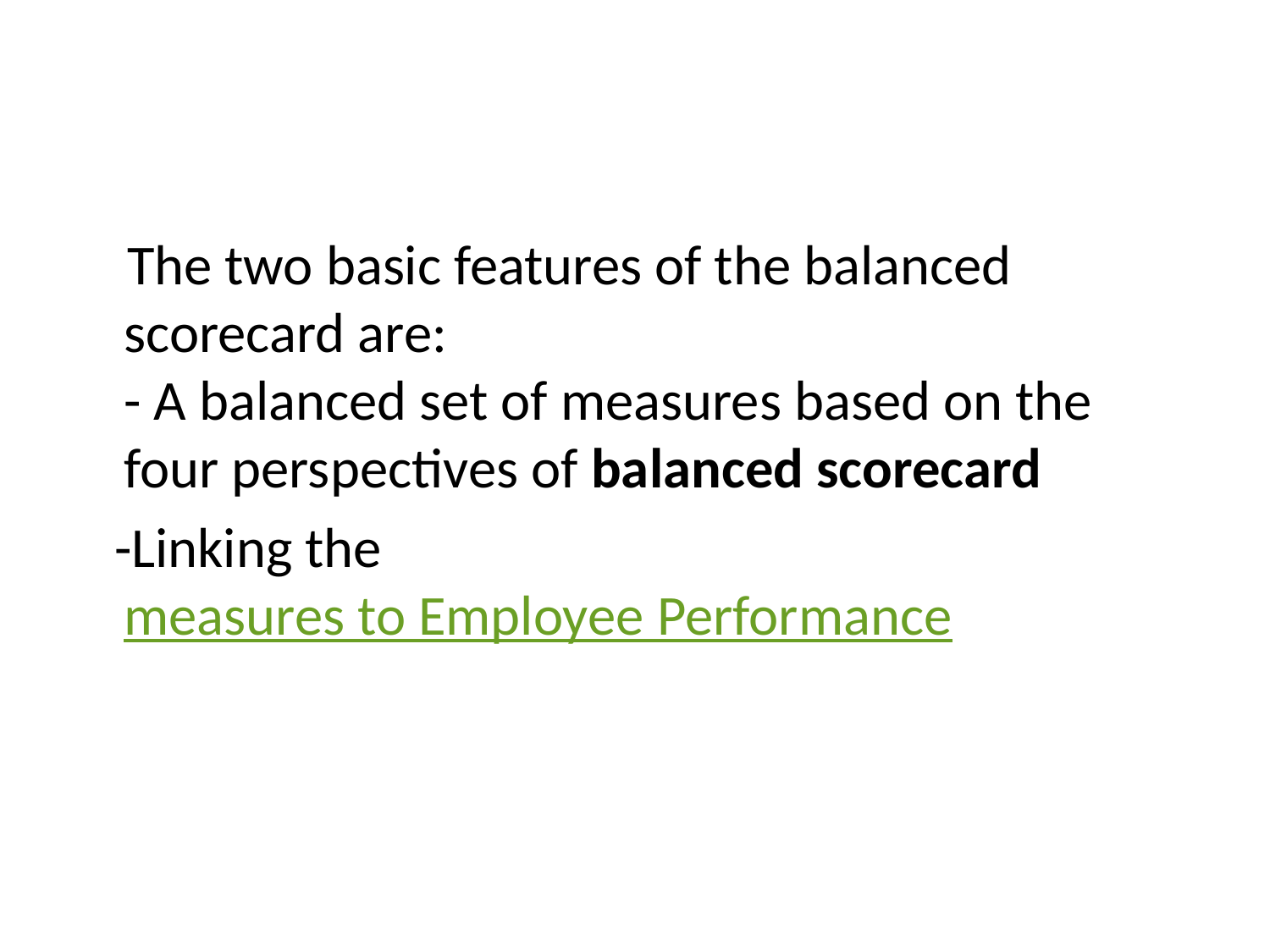

#
    The two basic features of the balanced scorecard are:
- A balanced set of measures based on the   four perspectives of balanced scorecard
   -Linking the measures to Employee Performance